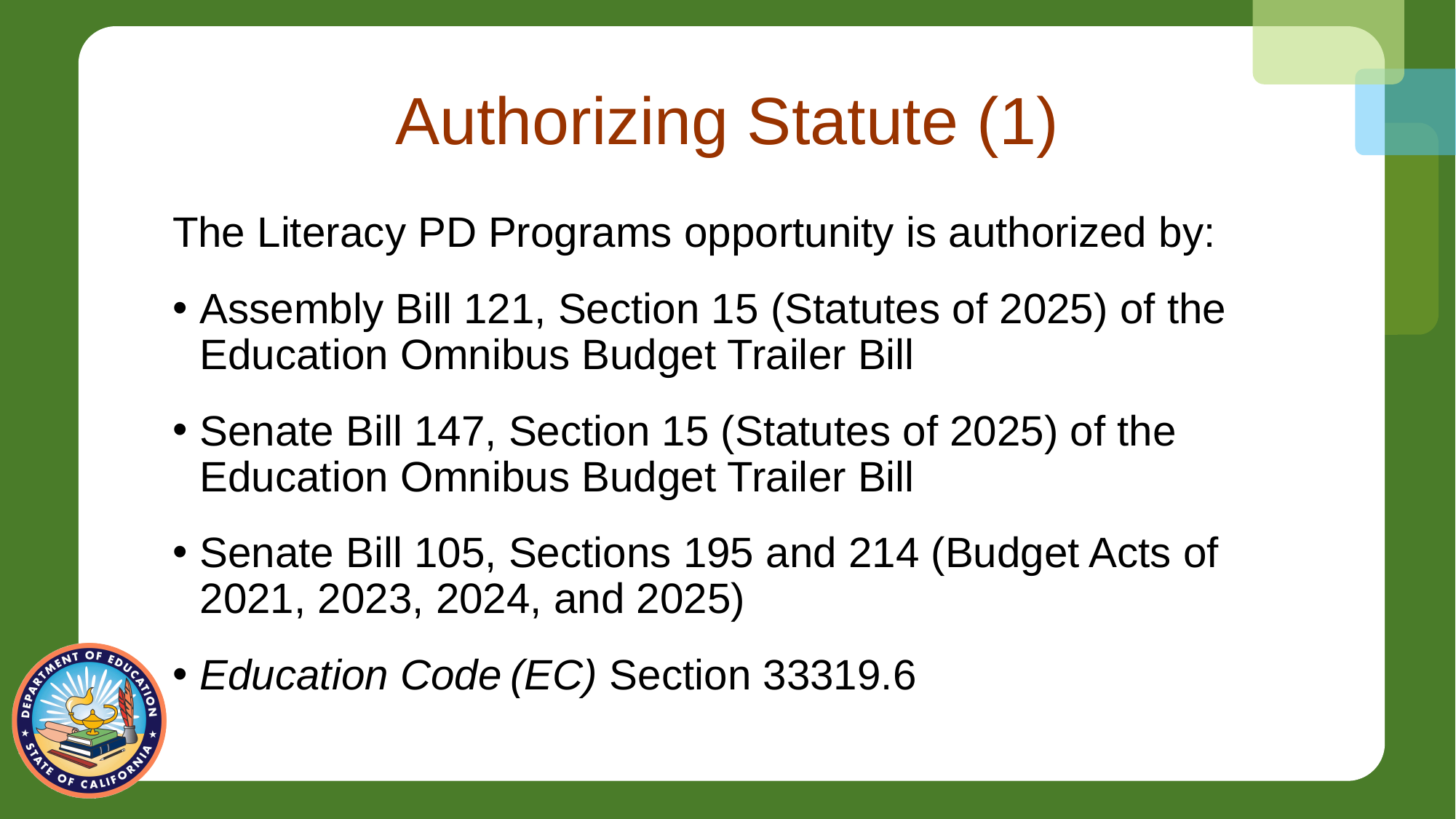

# Authorizing Statute (1)
The Literacy PD Programs opportunity is authorized by:
Assembly Bill 121, Section 15 (Statutes of 2025) of the Education Omnibus Budget Trailer Bill
Senate Bill 147, Section 15 (Statutes of 2025) of the Education Omnibus Budget Trailer Bill
Senate Bill 105, Sections 195 and 214 (Budget Acts of 2021, 2023, 2024, and 2025)
Education Code (EC) Section 33319.6